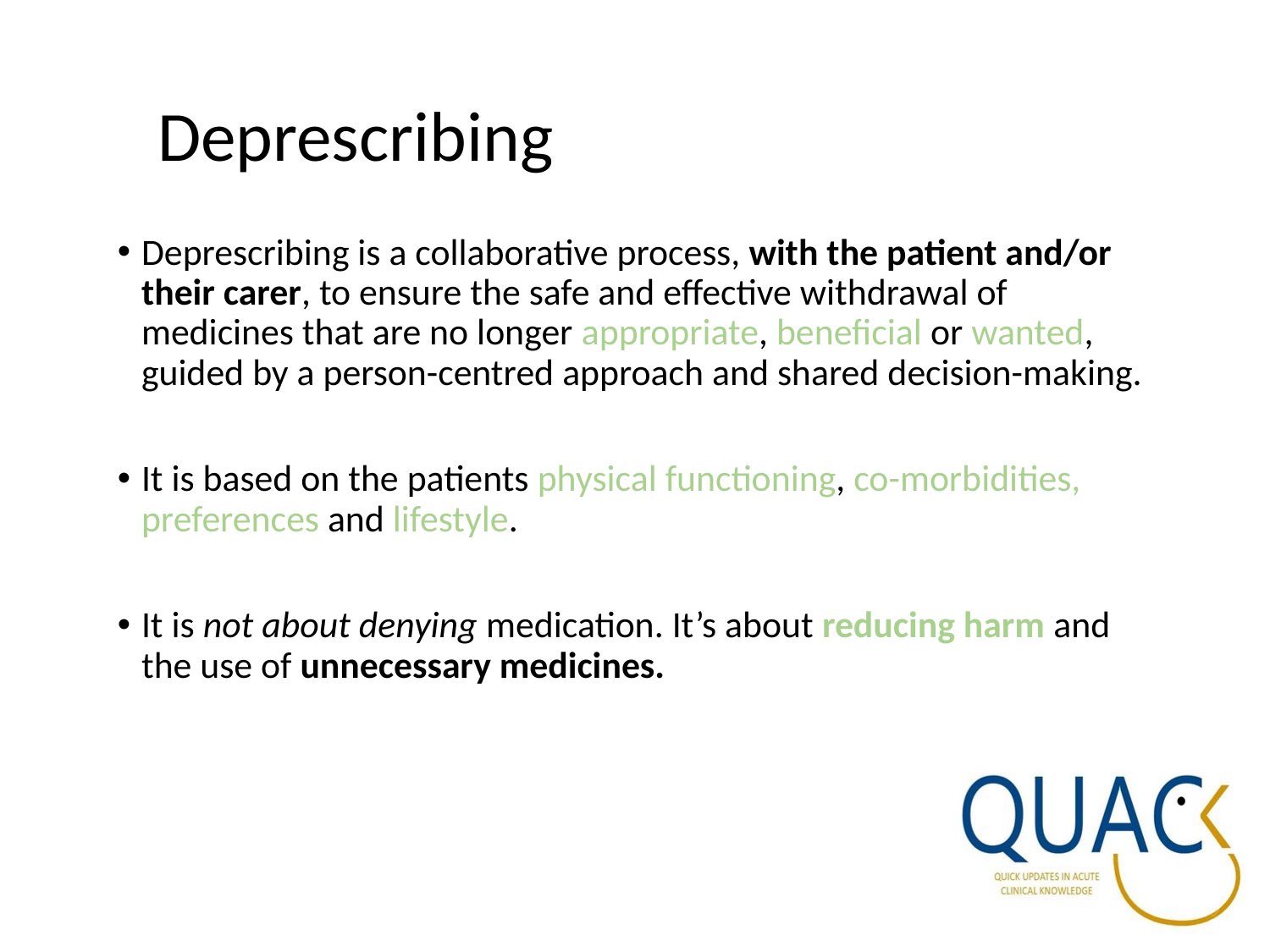

# Deprescribing
Deprescribing is a collaborative process, with the patient and/or their carer, to ensure the safe and effective withdrawal of medicines that are no longer appropriate, beneficial or wanted, guided by a person-centred approach and shared decision-making.​​

It is based on the patients physical functioning, co-morbidities, preferences and lifestyle.

It is not about denying medication. It’s about reducing harm and the use of unnecessary medicines.